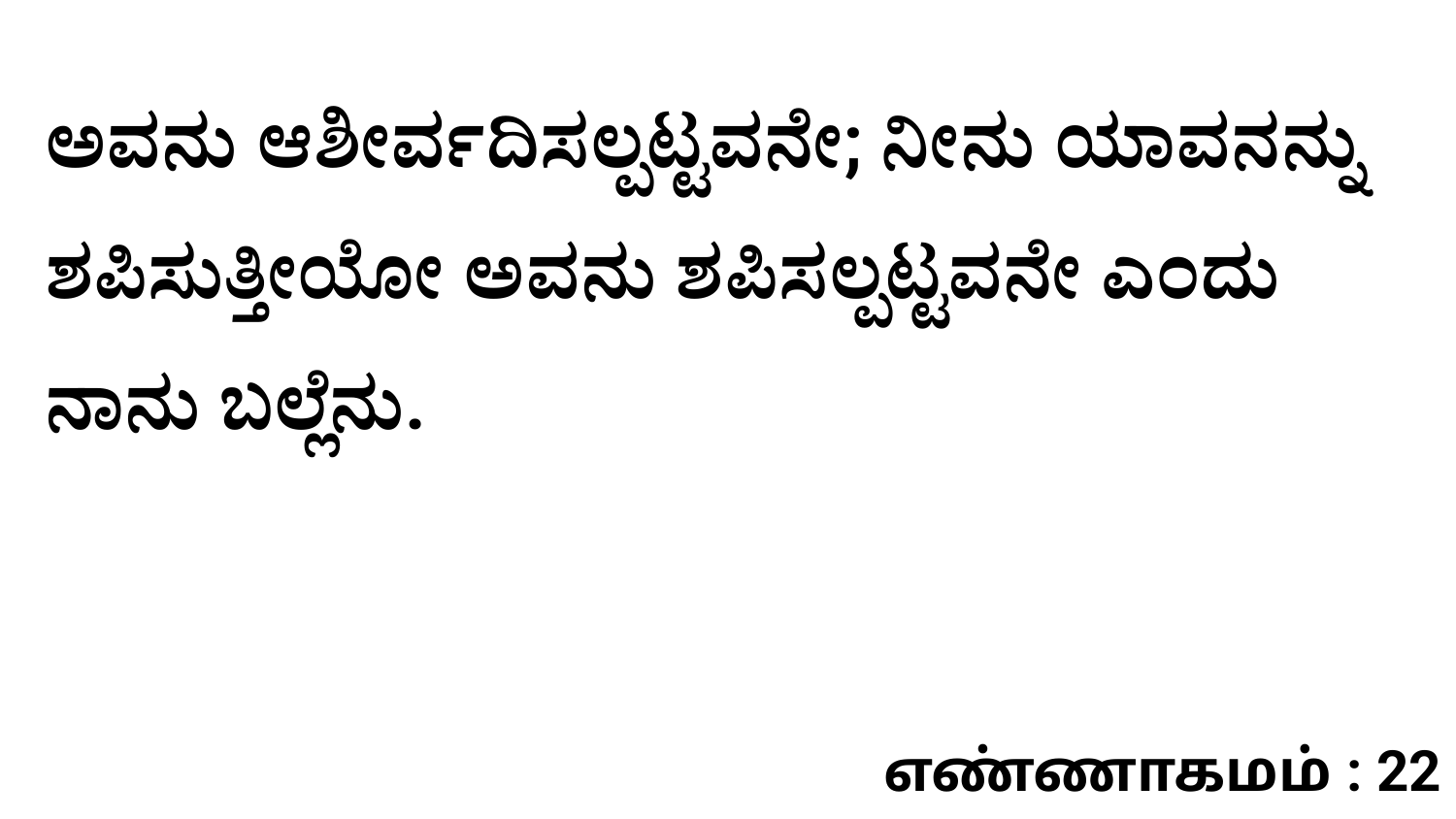

ಅವನು ಆಶೀರ್ವದಿಸಲ್ಪಟ್ಟವನೇ; ನೀನು ಯಾವನನ್ನು ಶಪಿಸುತ್ತೀಯೋ ಅವನು ಶಪಿಸಲ್ಪಟ್ಟವನೇ ಎಂದು ನಾನು ಬಲ್ಲೆನು.
எண்ணாகமம் : 22